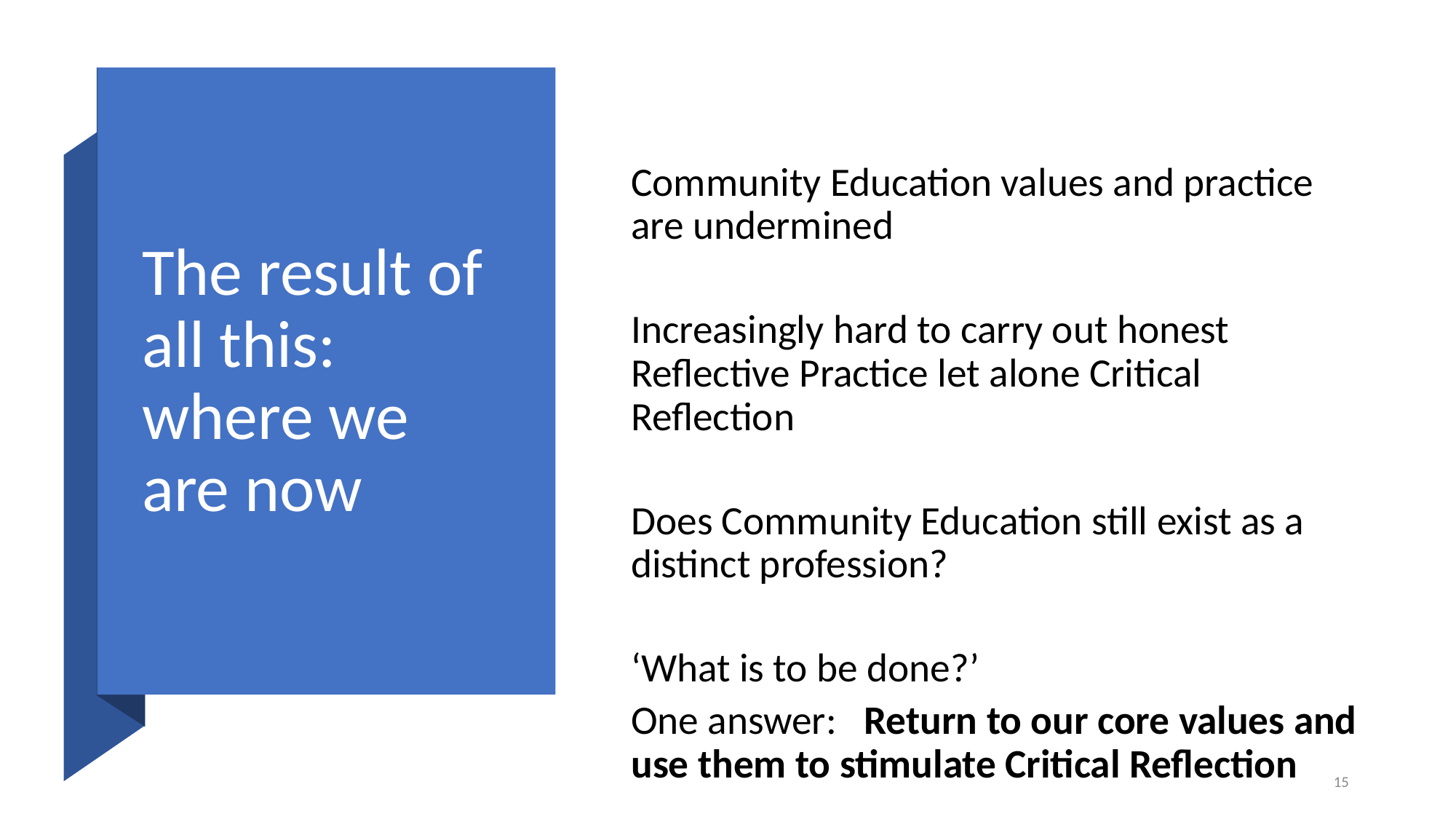

# The result of all this: where we are now

Community Education values and practice  are undermined

Increasingly hard to carry out honest Reflective Practice let alone Critical Reflection

Does Community Education still exist as a distinct profession?

‘What is to be done?’
One answer:   Return to our core values and use them to stimulate Critical Reflection
15